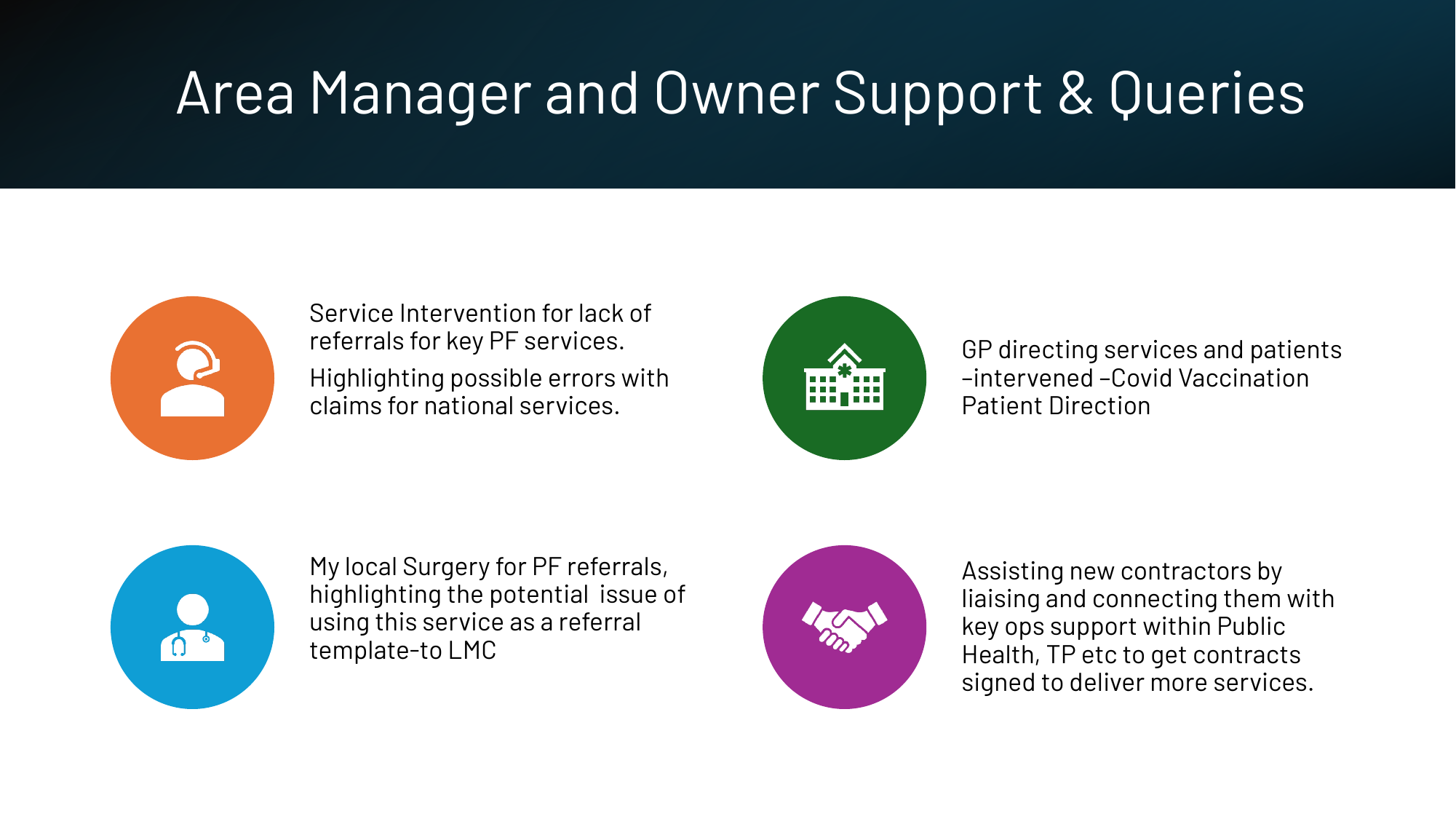

# Area Manager and Owner Support & Queries
Service Intervention for lack of referrals for key PF services.
Highlighting possible errors with claims for national services.

GP directing services and patients –intervened –Covid Vaccination Patient Direction
My local Surgery for PF referrals, highlighting the potential  issue of using this service as a referral template-to LMC

Assisting new contractors by liaising and connecting them with key ops support within Public Health, TP etc to get contracts signed to deliver more services.